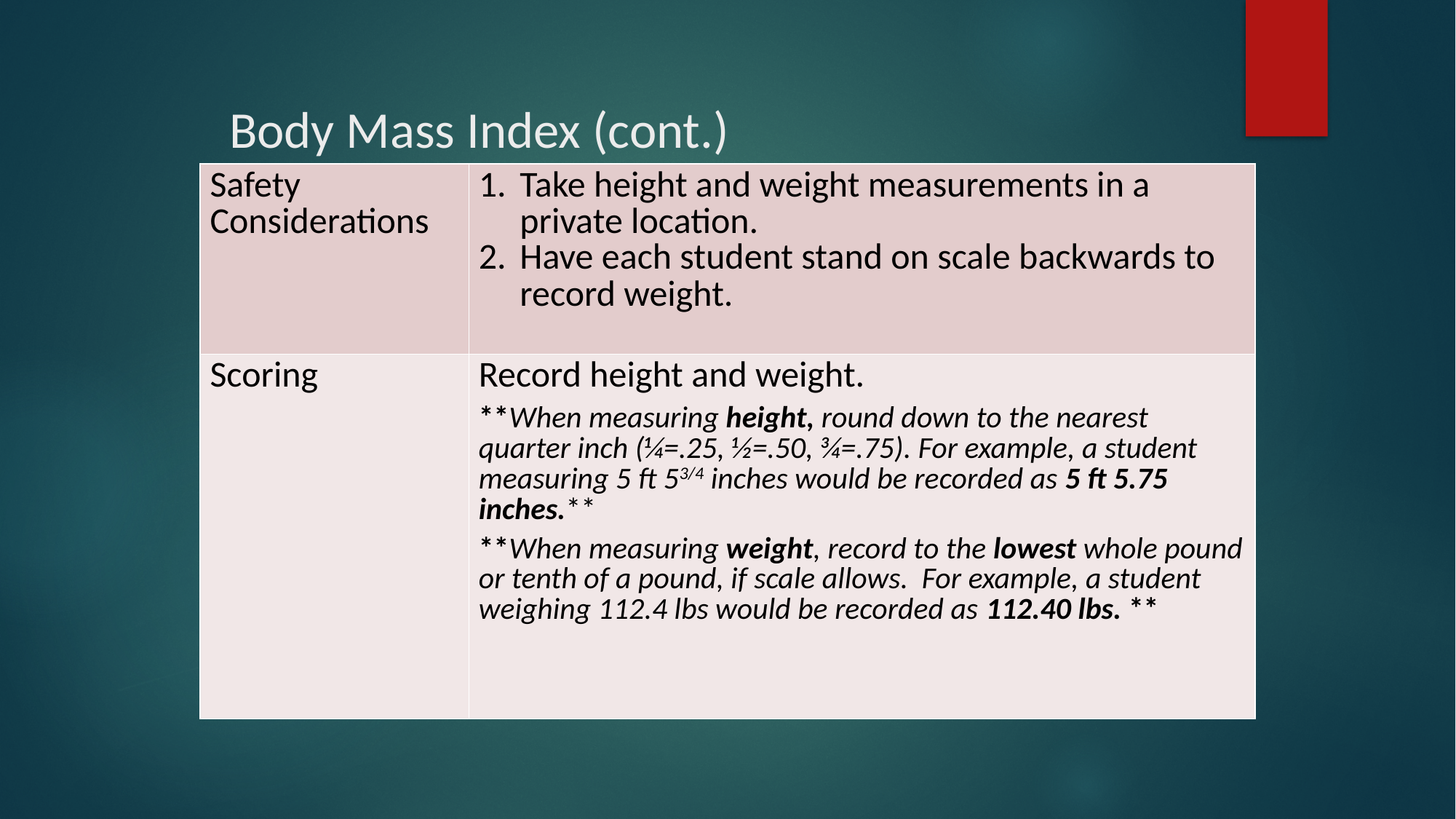

# Body Mass Index (cont.)
| Safety Considerations | Take height and weight measurements in a private location. Have each student stand on scale backwards to record weight. |
| --- | --- |
| Scoring | Record height and weight. \*\*When measuring height, round down to the nearest quarter inch (¼=.25, ½=.50, ¾=.75). For example, a student measuring 5 ft 53/4 inches would be recorded as 5 ft 5.75 inches.\*\* \*\*When measuring weight, record to the lowest whole pound or tenth of a pound, if scale allows. For example, a student weighing 112.4 lbs would be recorded as 112.40 lbs. \*\* |